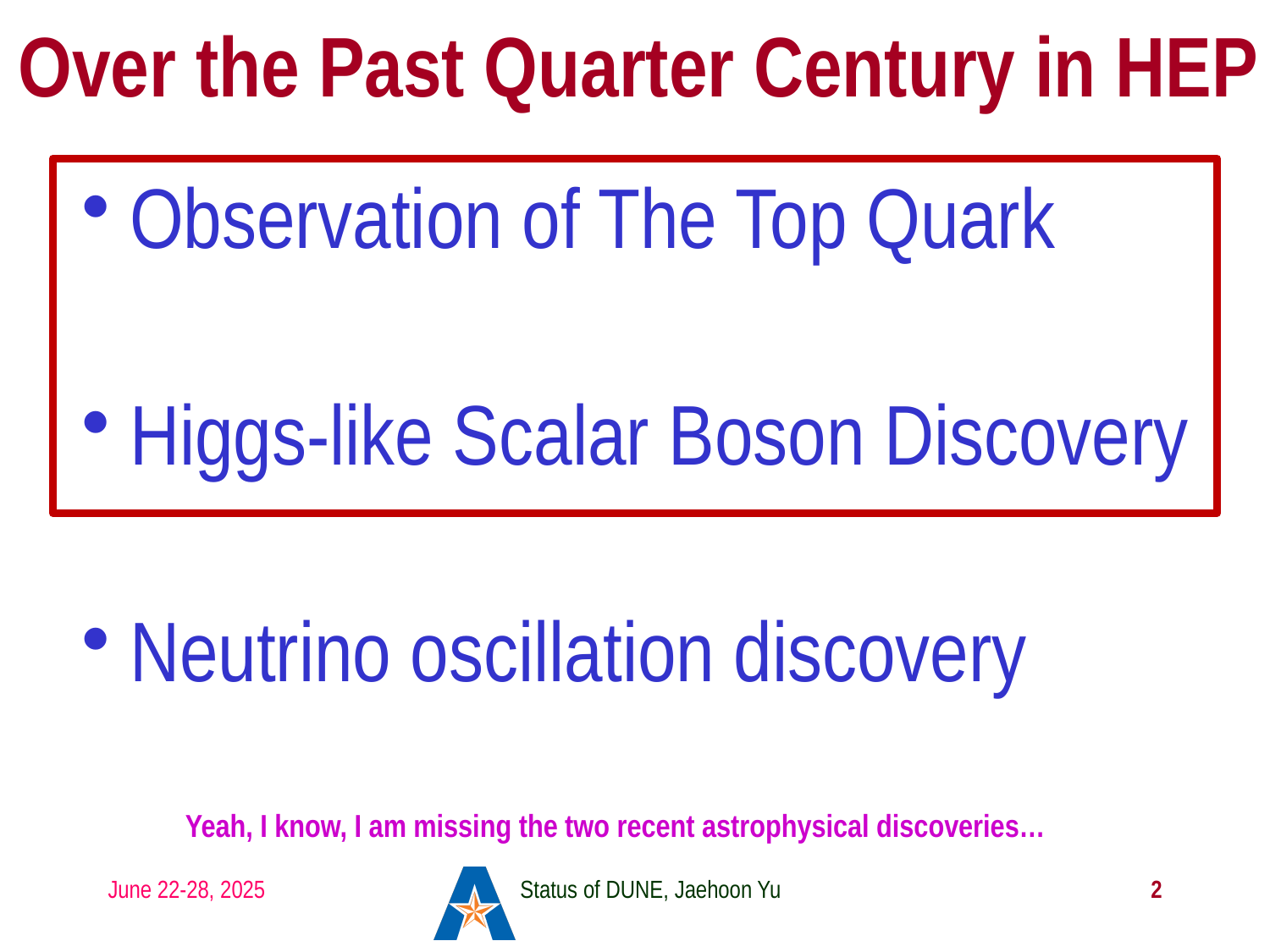

# Over the Past Quarter Century in HEP

Observation of The Top Quark

Higgs-like Scalar Boson Discovery

Neutrino oscillation discovery
Yeah, I know, I am missing the two recent astrophysical discoveries…
June 22-28, 2025
Status of DUNE, Jaehoon Yu
2